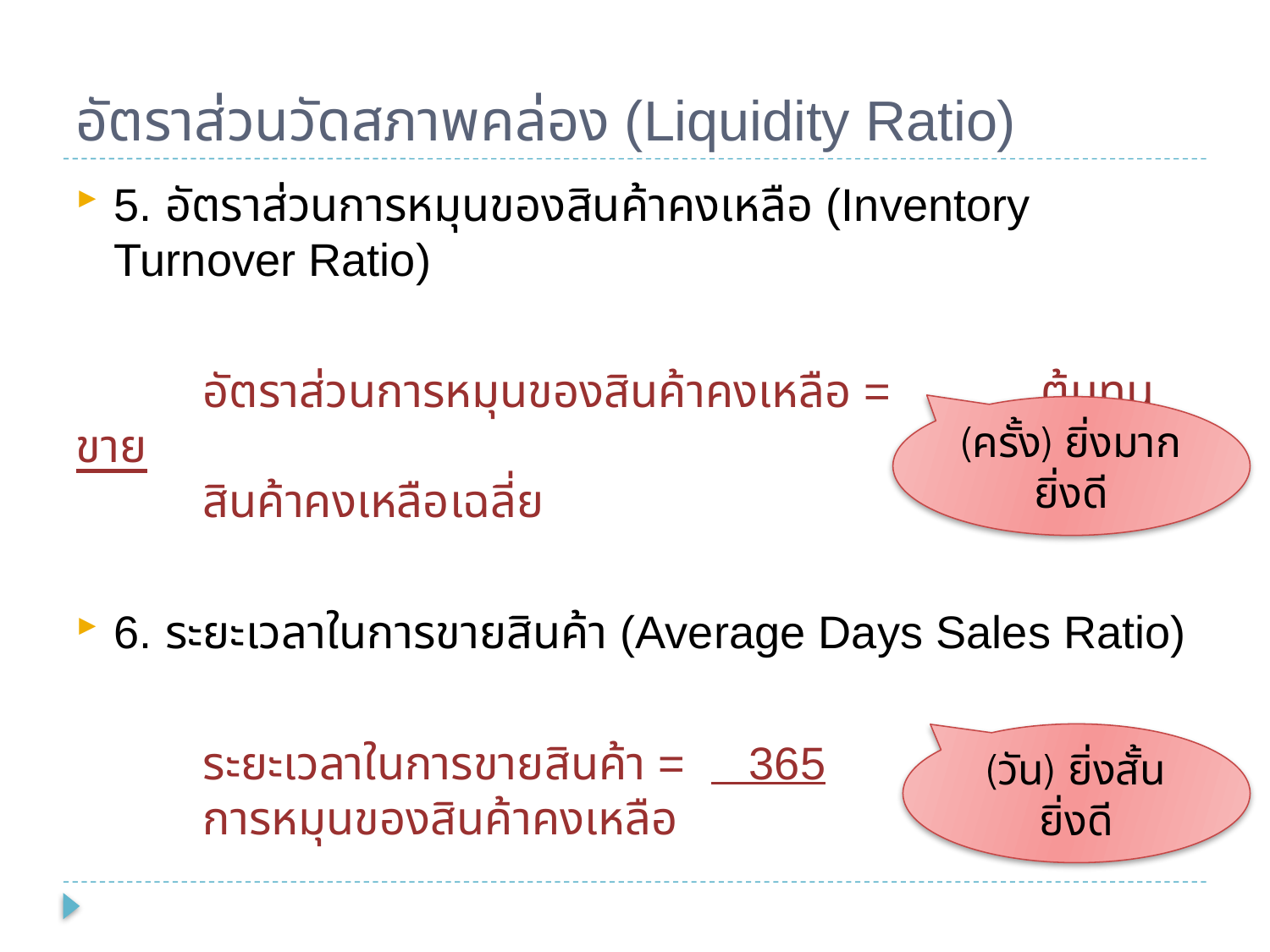

# อัตราส่วนวัดสภาพคล่อง (Liquidity Ratio)
5. อัตราส่วนการหมุนของสินค้าคงเหลือ (Inventory Turnover Ratio)

	อัตราส่วนการหมุนของสินค้าคงเหลือ = 	      ต้นทุนขาย
	สินค้าคงเหลือเฉลี่ย

6. ระยะเวลาในการขายสินค้า (Average Days Sales Ratio)

	ระยะเวลาในการขายสินค้า = 	   365
	การหมุนของสินค้าคงเหลือ

(ครั้ง) ยิ่งมาก ยิ่งดี
(วัน) ยิ่งสั้น ยิ่งดี